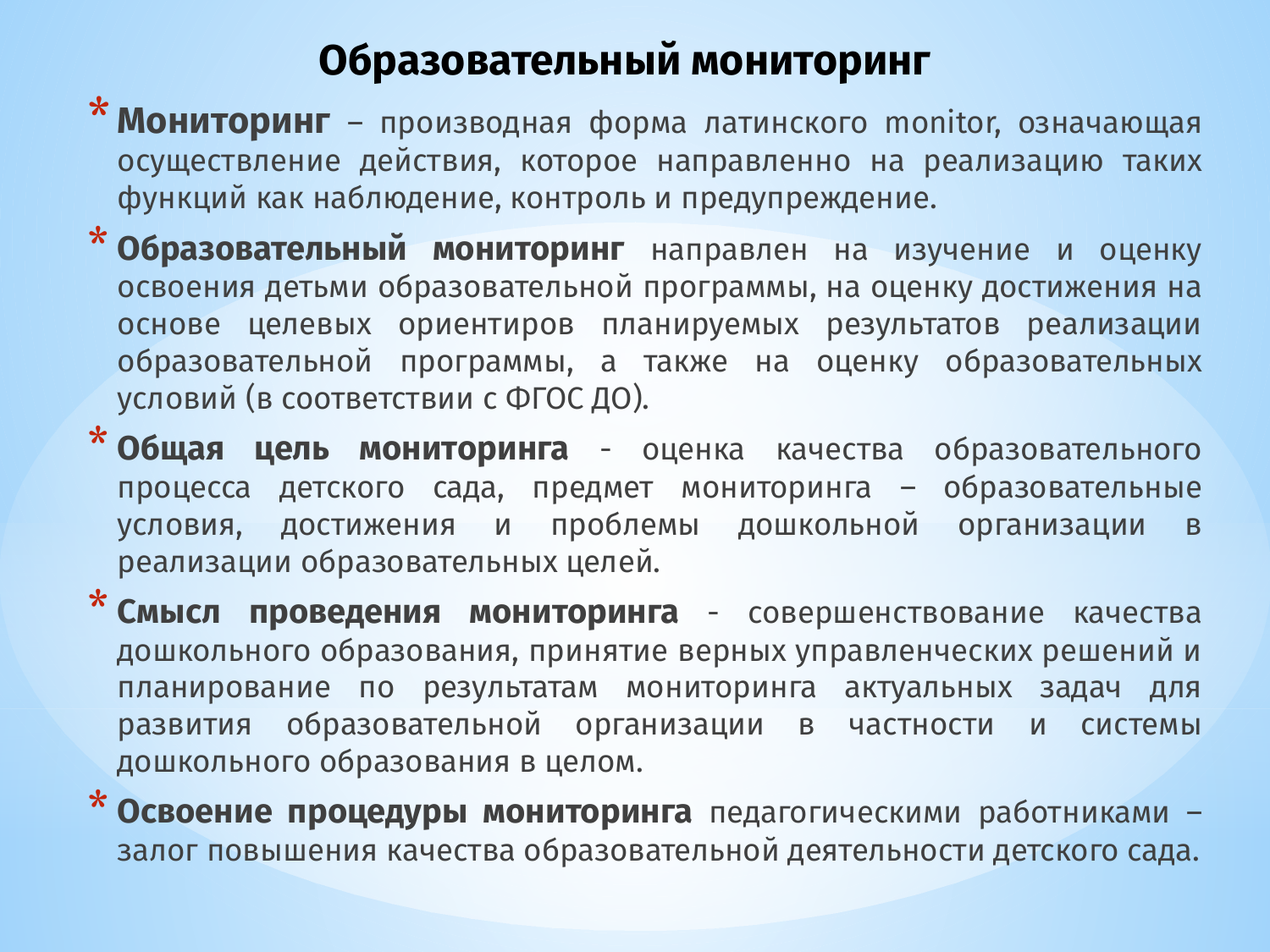

Образовательный мониторинг
Мониторинг – производная форма латинского monitor, означающая осуществление действия, которое направленно на реализацию таких функций как наблюдение, контроль и предупреждение.
Образовательный мониторинг направлен на изучение и оценку освоения детьми образовательной программы, на оценку достижения на основе целевых ориентиров планируемых результатов реализации образовательной программы, а также на оценку образовательных условий (в соответствии с ФГОС ДО).
Общая цель мониторинга - оценка качества образовательного процесса детского сада, предмет мониторинга – образовательные условия, достижения и проблемы дошкольной организации в реализации образовательных целей.
Смысл проведения мониторинга - совершенствование качества дошкольного образования, принятие верных управленческих решений и планирование по результатам мониторинга актуальных задач для развития образовательной организации в частности и системы дошкольного образования в целом.
Освоение процедуры мониторинга педагогическими работниками – залог повышения качества образовательной деятельности детского сада.